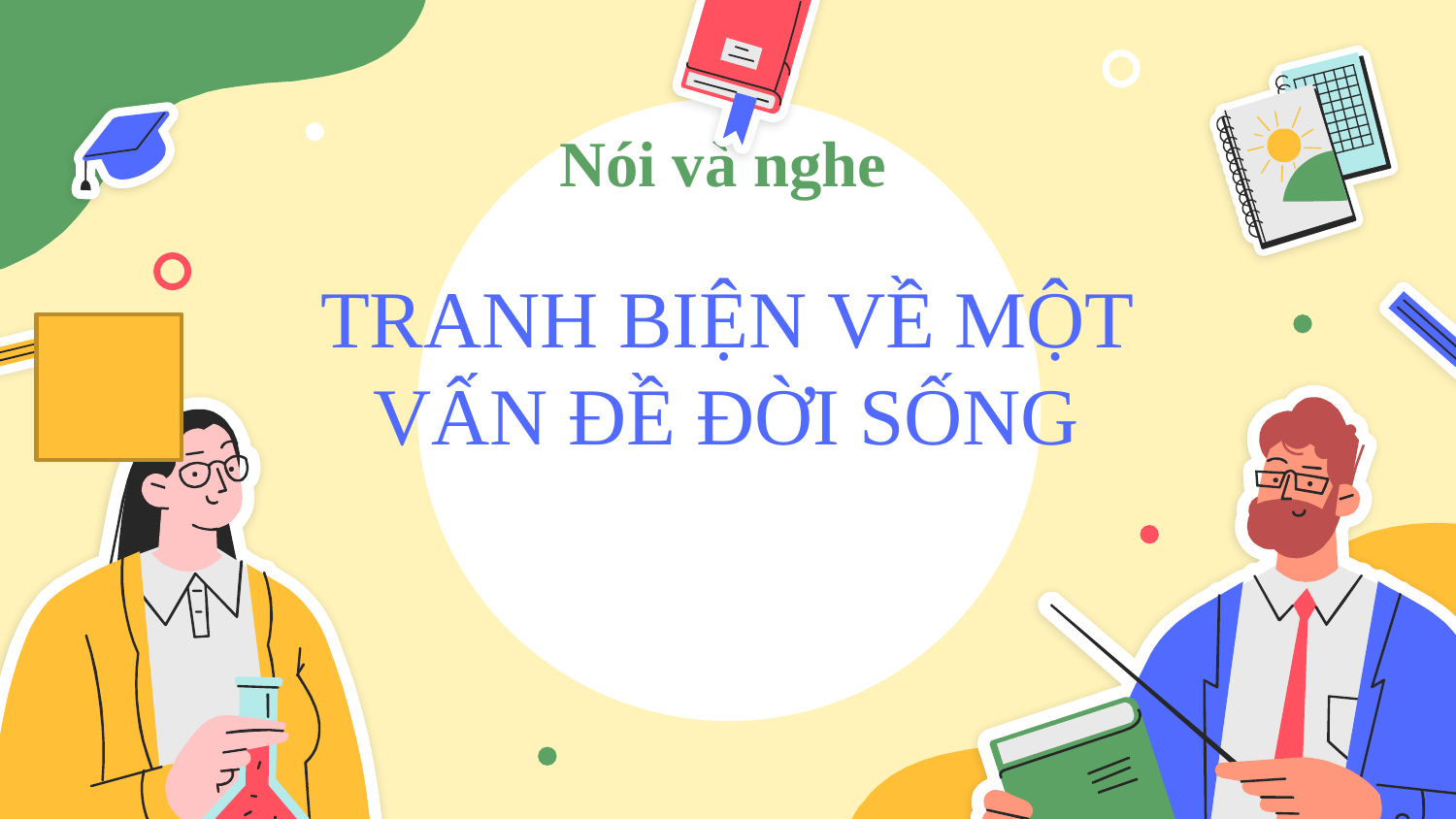

# Nói và nghe

TRANH BIỆN VỀ MỘT VẤN ĐỀ ĐỜI SỐNG